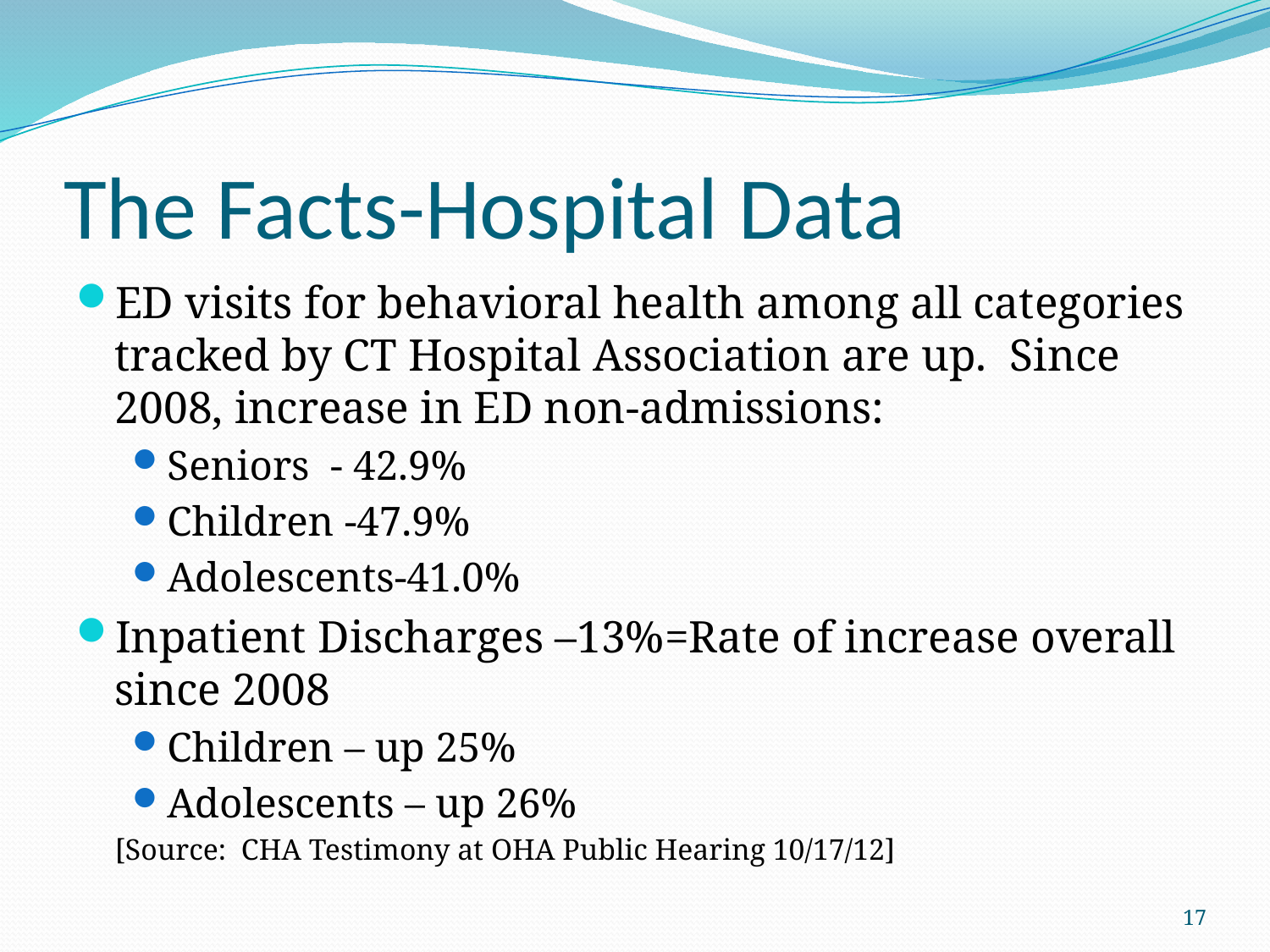

# The Facts-Hospital Data
ED visits for behavioral health among all categories tracked by CT Hospital Association are up.  Since 2008, increase in ED non-admissions:
Seniors  - 42.9%
Children -47.9%
Adolescents-41.0%
Inpatient Discharges –13%=Rate of increase overall since 2008
Children – up 25%
Adolescents – up 26%
				[Source:  CHA Testimony at OHA Public Hearing 10/17/12]

17